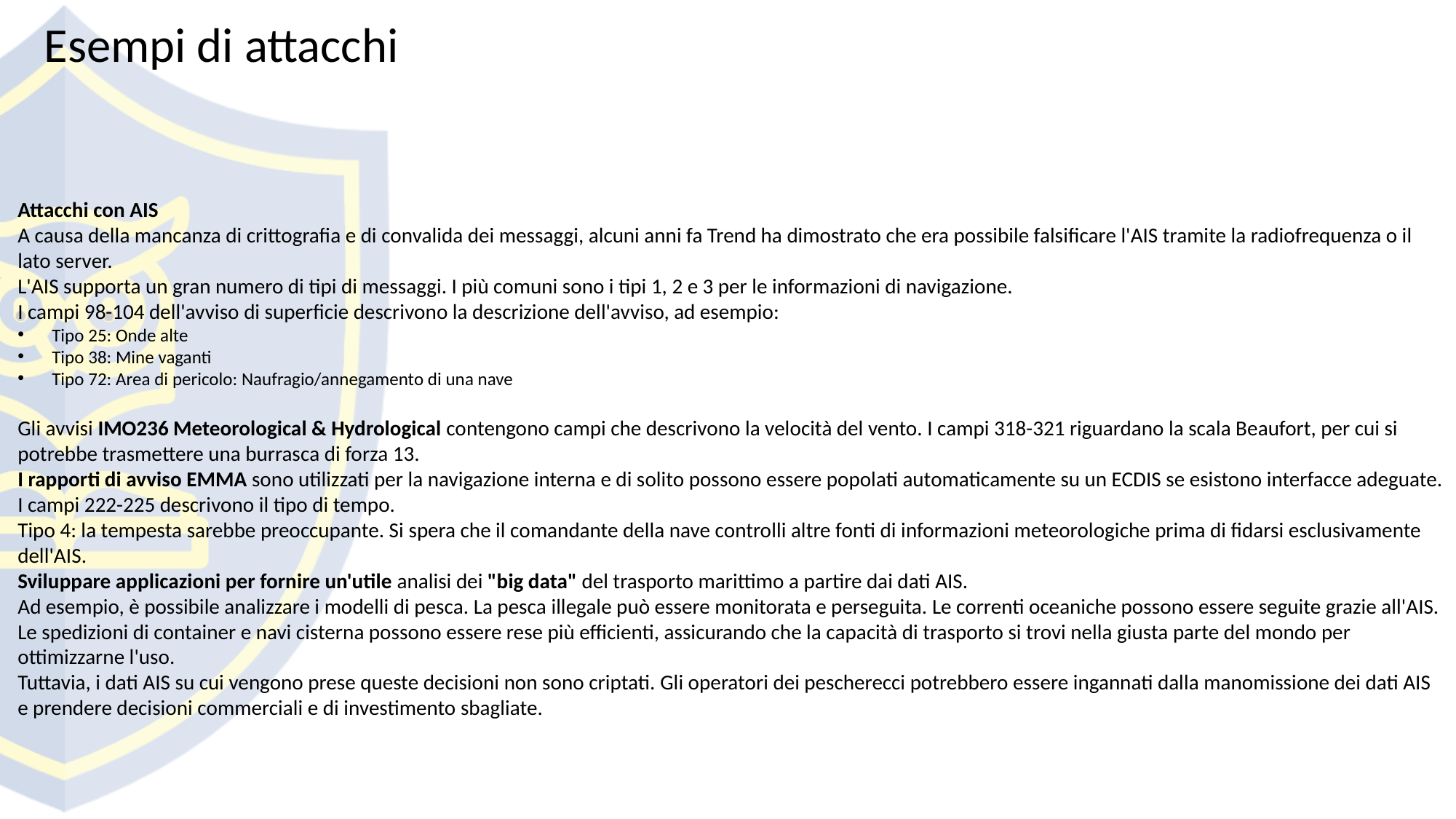

Esempi di attacchi
Attacchi con AIS
A causa della mancanza di crittografia e di convalida dei messaggi, alcuni anni fa Trend ha dimostrato che era possibile falsificare l'AIS tramite la radiofrequenza o il lato server.
L'AIS supporta un gran numero di tipi di messaggi. I più comuni sono i tipi 1, 2 e 3 per le informazioni di navigazione.
I campi 98-104 dell'avviso di superficie descrivono la descrizione dell'avviso, ad esempio:
Tipo 25: Onde alte
Tipo 38: Mine vaganti
Tipo 72: Area di pericolo: Naufragio/annegamento di una nave

Gli avvisi IMO236 Meteorological & Hydrological contengono campi che descrivono la velocità del vento. I campi 318-321 riguardano la scala Beaufort, per cui si potrebbe trasmettere una burrasca di forza 13.
I rapporti di avviso EMMA sono utilizzati per la navigazione interna e di solito possono essere popolati automaticamente su un ECDIS se esistono interfacce adeguate.
I campi 222-225 descrivono il tipo di tempo.
Tipo 4: la tempesta sarebbe preoccupante. Si spera che il comandante della nave controlli altre fonti di informazioni meteorologiche prima di fidarsi esclusivamente dell'AIS.
Sviluppare applicazioni per fornire un'utile analisi dei "big data" del trasporto marittimo a partire dai dati AIS.
Ad esempio, è possibile analizzare i modelli di pesca. La pesca illegale può essere monitorata e perseguita. Le correnti oceaniche possono essere seguite grazie all'AIS.
Le spedizioni di container e navi cisterna possono essere rese più efficienti, assicurando che la capacità di trasporto si trovi nella giusta parte del mondo per ottimizzarne l'uso.
Tuttavia, i dati AIS su cui vengono prese queste decisioni non sono criptati. Gli operatori dei pescherecci potrebbero essere ingannati dalla manomissione dei dati AIS e prendere decisioni commerciali e di investimento sbagliate.